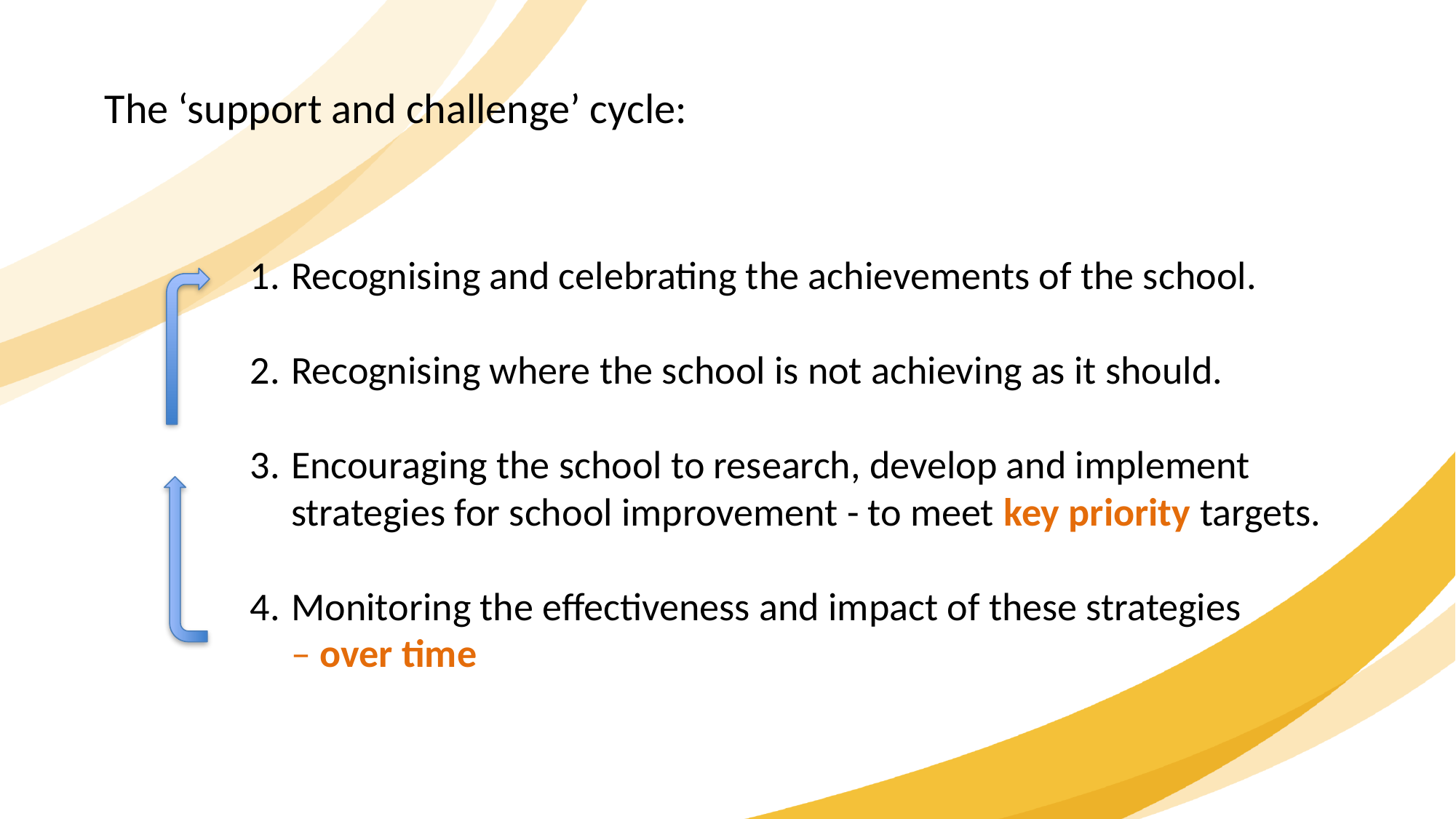

The ‘support and challenge’ cycle:
Recognising and celebrating the achievements of the school.
Recognising where the school is not achieving as it should.
Encouraging the school to research, develop and implement strategies for school improvement - to meet key priority targets.
Monitoring the effectiveness and impact of these strategies
– over time